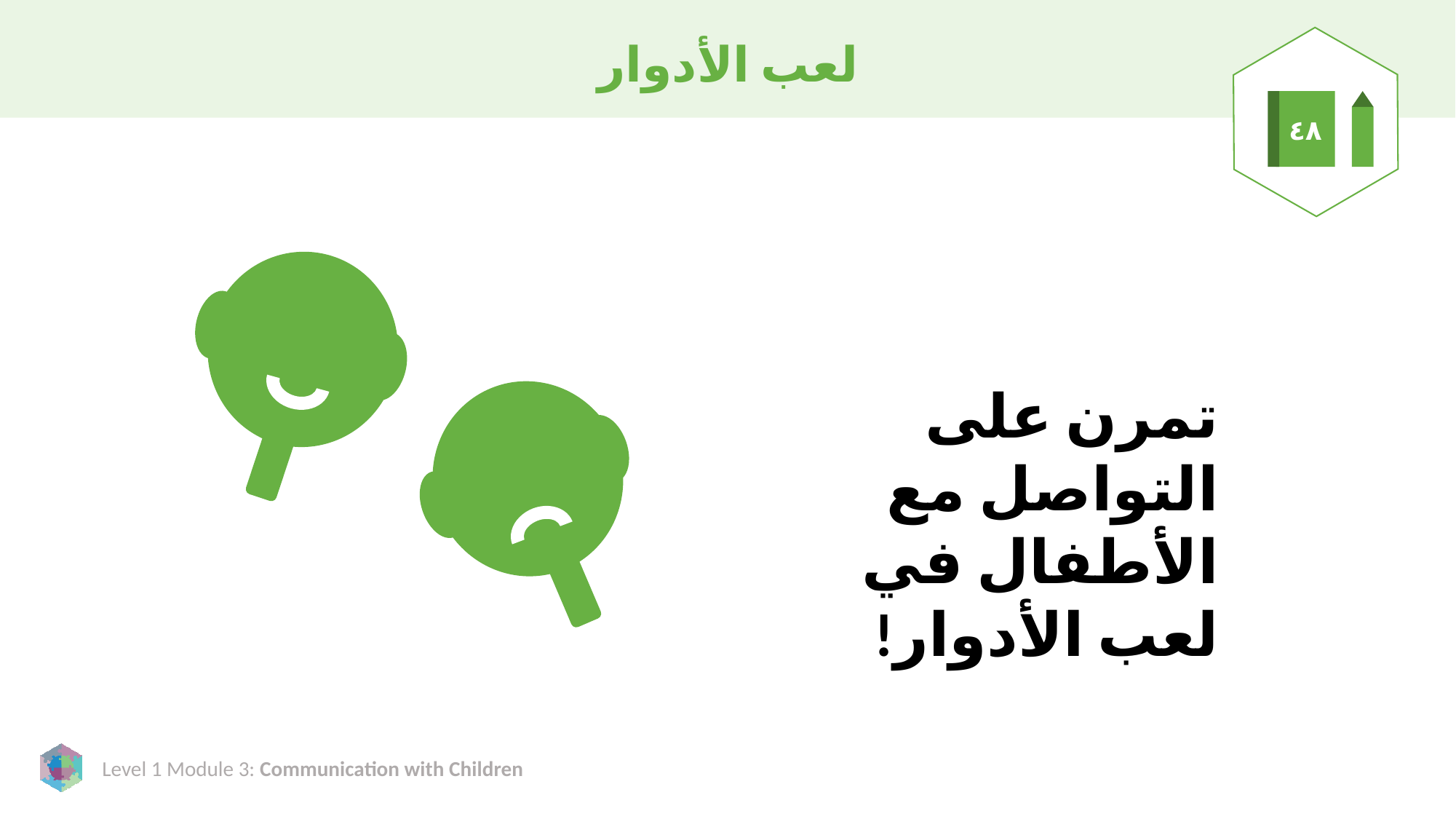

# لعب الأدوار

٤٨

تمرن على التواصل مع الأطفال في لعب الأدوار!